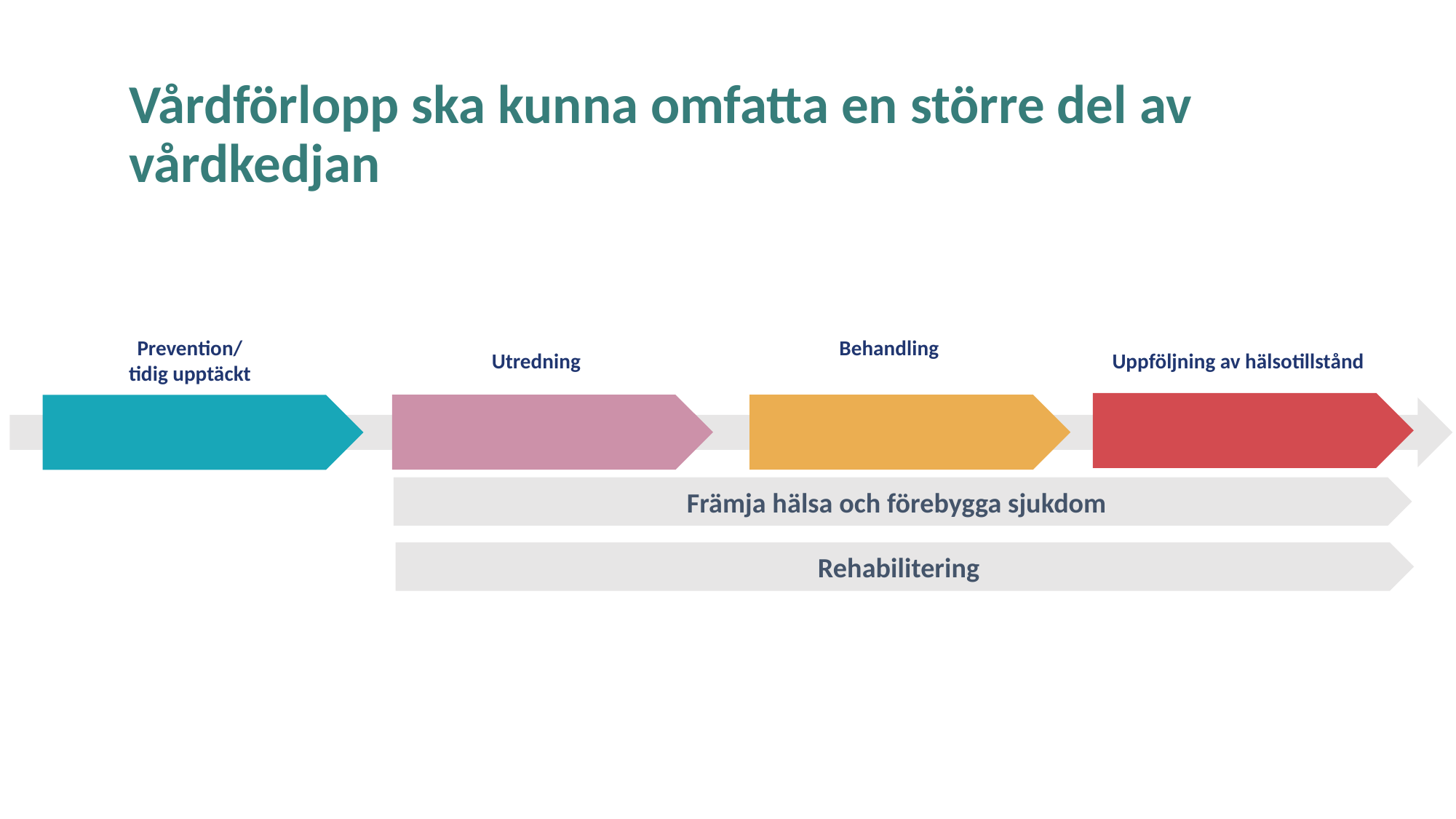

Vårdförlopp ska kunna omfatta en större del av vårdkedjan
Prevention/
tidig upptäckt
Utredning
Behandling
Uppföljning av hälsotillstånd

Främja hälsa och förebygga sjukdom
Rehabilitering